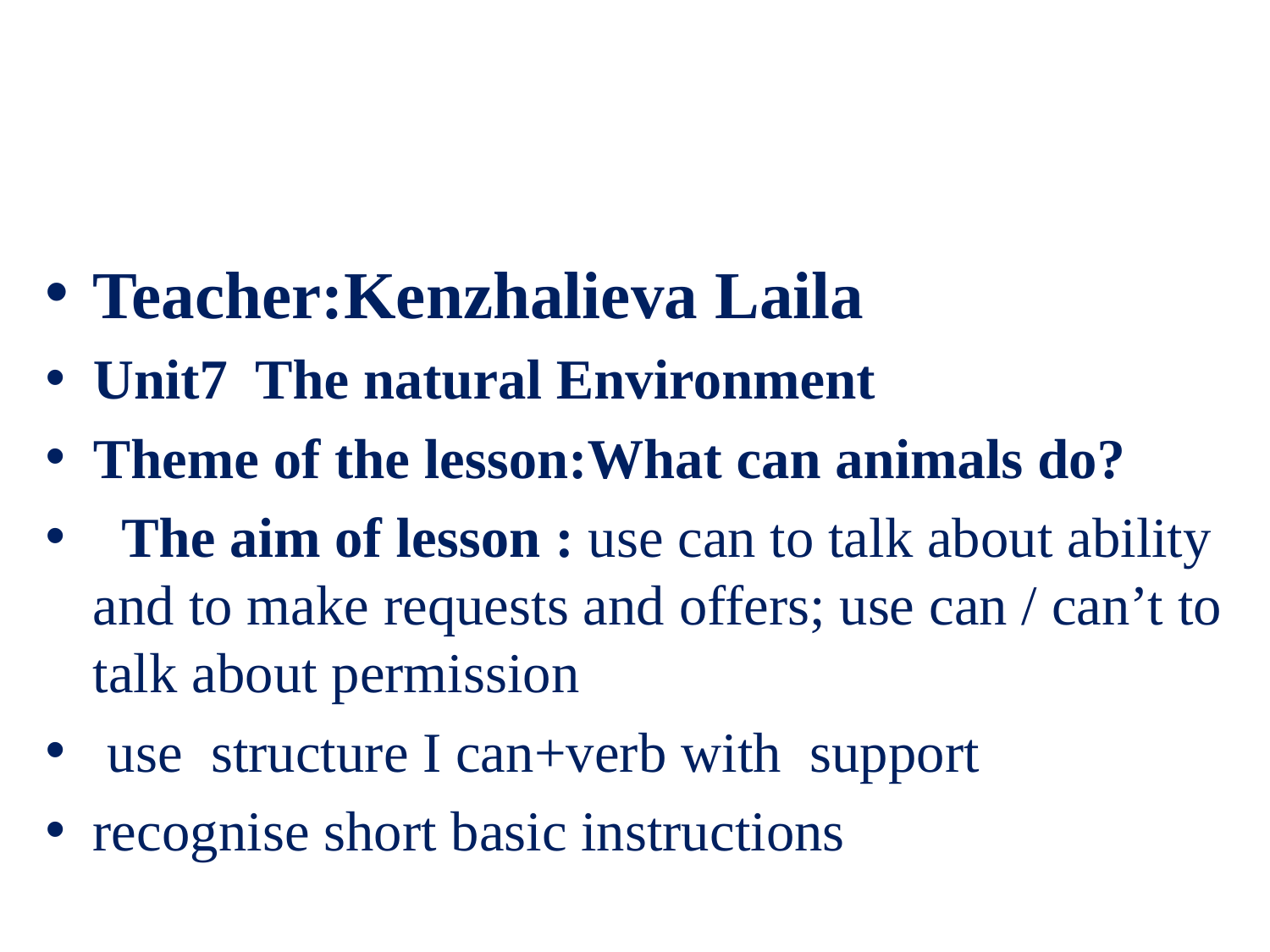

#
Teacher:Kenzhalieva Laila
Unit7  The natural Environment
Theme of the lesson:What can animals do?
  The aim of lesson : use can to talk about ability and to make requests and offers; use can / can’t to talk about permission
 use  structure I can+verb with  support
recognise short basic instructions